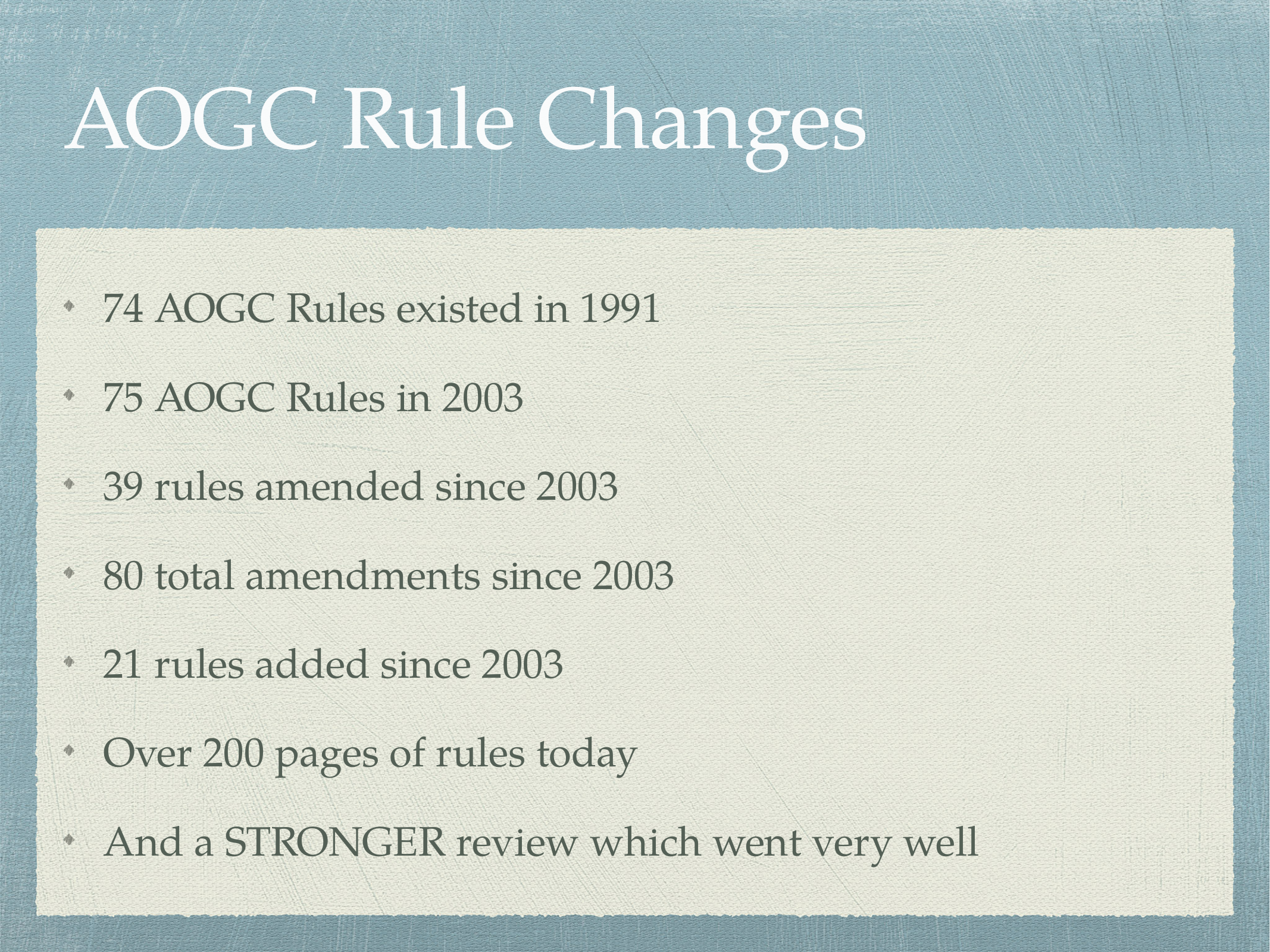

# AOGC Rule Changes
74 AOGC Rules existed in 1991
75 AOGC Rules in 2003
39 rules amended since 2003
80 total amendments since 2003
21 rules added since 2003
Over 200 pages of rules today
And a STRONGER review which went very well